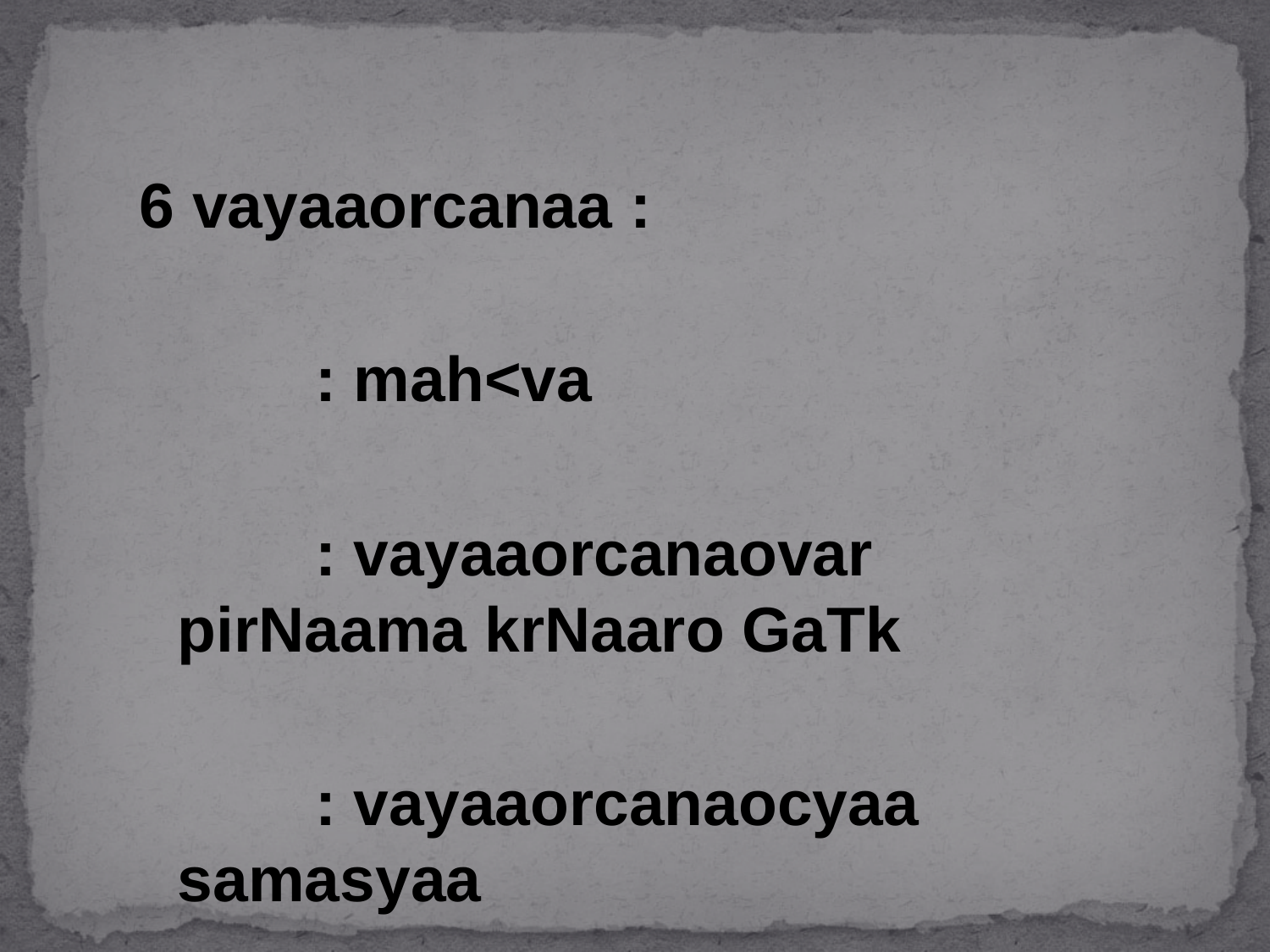

6 vayaaorcanaa :

          : mah<va

          : vayaaorcanaovar pirNaama krNaaro GaTk

          : vayaaorcanaocyaa samasyaa